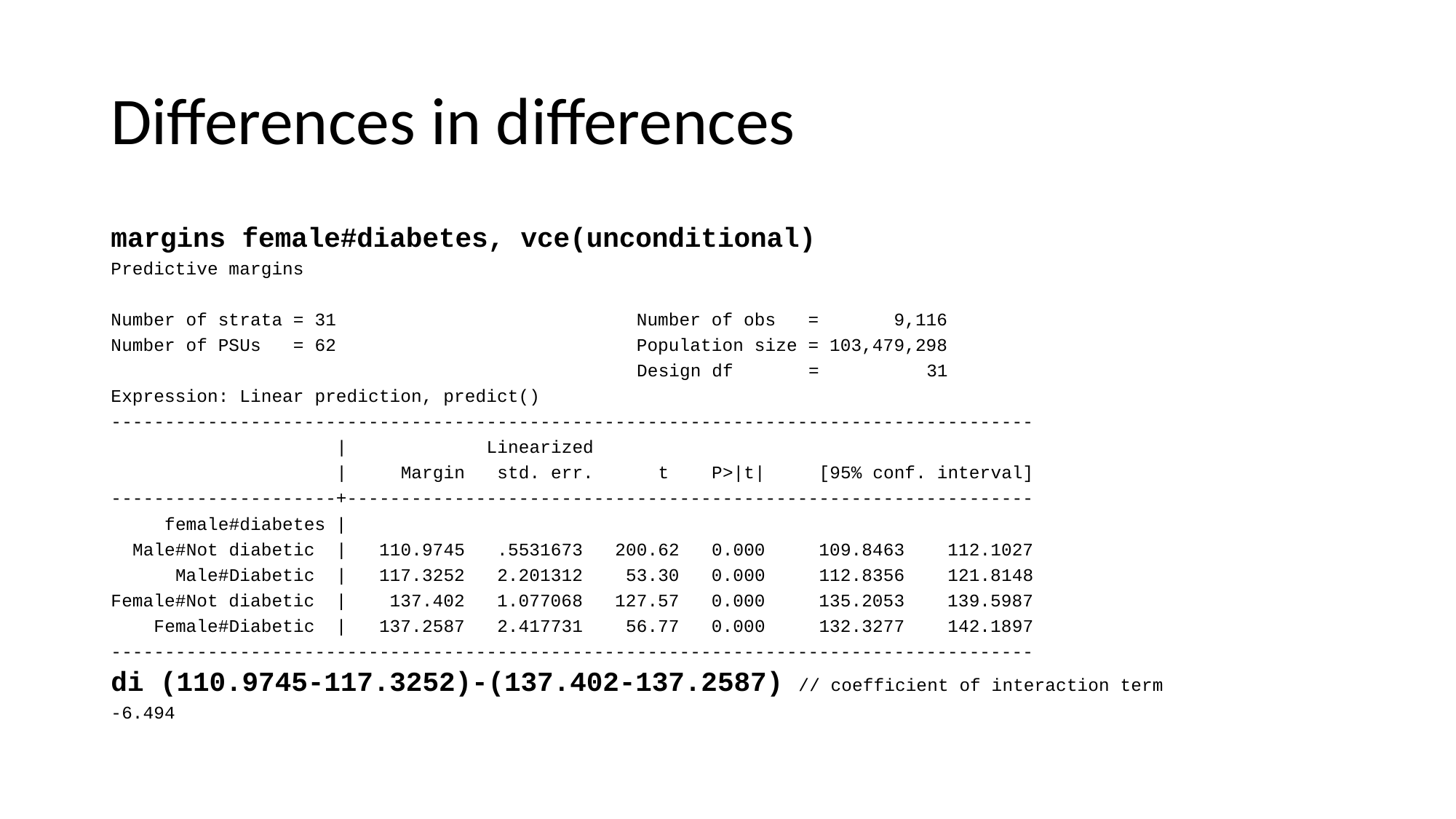

# Differences in differences
margins female#diabetes, vce(unconditional)
Predictive margins

Number of strata = 31                            Number of obs   =       9,116
Number of PSUs   = 62                            Population size = 103,479,298
                                                 Design df       =          31
Expression: Linear prediction, predict()
--------------------------------------------------------------------------------------
                     |             Linearized
                     |     Margin   std. err.      t    P>|t|     [95% conf. interval]
---------------------+----------------------------------------------------------------
     female#diabetes |
  Male#Not diabetic  |   110.9745   .5531673   200.62   0.000     109.8463    112.1027
      Male#Diabetic  |   117.3252   2.201312    53.30   0.000     112.8356    121.8148
Female#Not diabetic  |    137.402   1.077068   127.57   0.000     135.2053    139.5987
    Female#Diabetic  |   137.2587   2.417731    56.77   0.000     132.3277    142.1897
--------------------------------------------------------------------------------------
di (110.9745-117.3252)-(137.402-137.2587) // coefficient of interaction term
-6.494